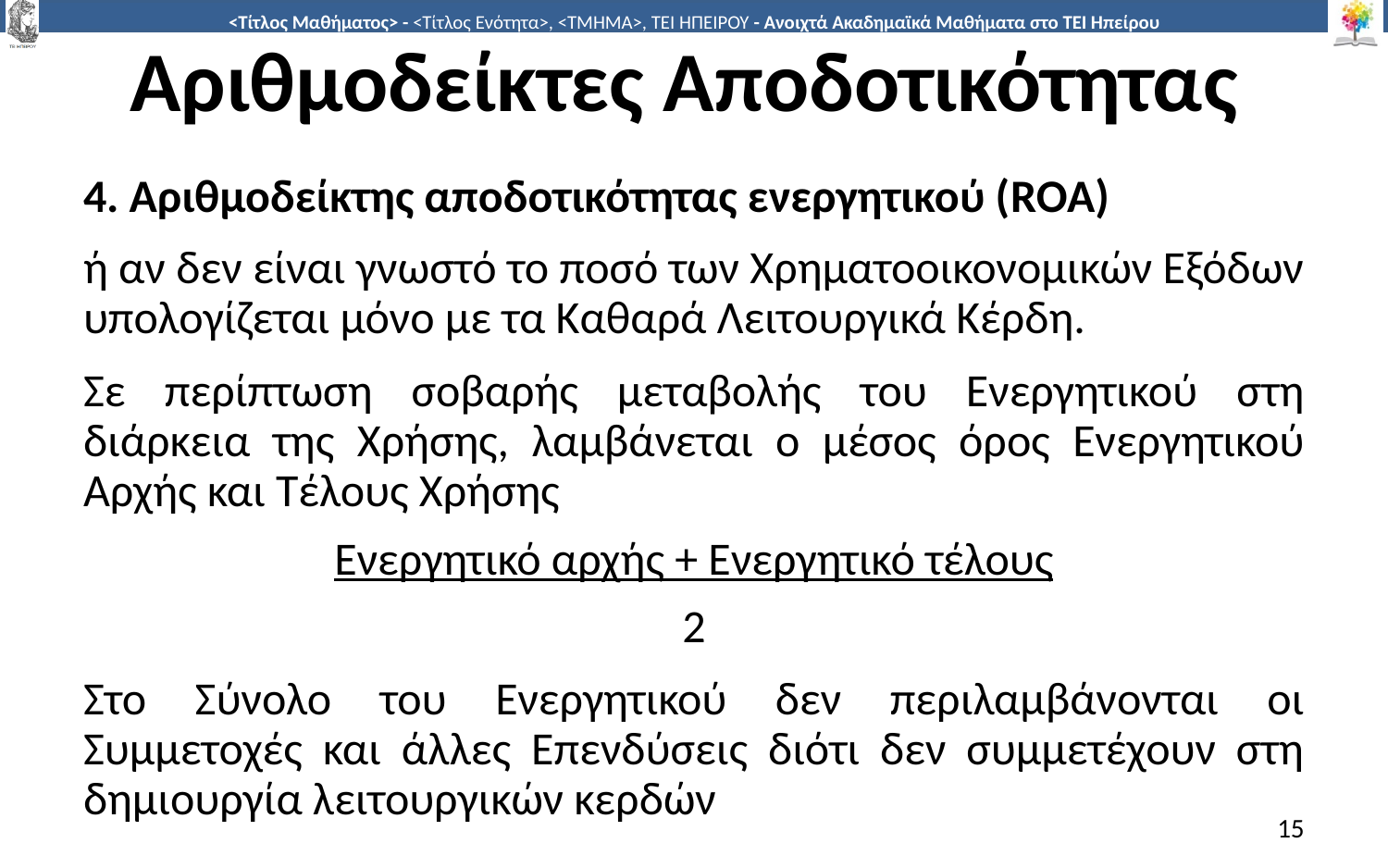

# Αριθμοδείκτες Αποδοτικότητας
4. Αριθμοδείκτης αποδοτικότητας ενεργητικού (ROA)
ή αν δεν είναι γνωστό το ποσό των Χρηματοοικονομικών Εξόδων υπολογίζεται μόνο με τα Καθαρά Λειτουργικά Κέρδη.
Σε περίπτωση σοβαρής μεταβολής του Ενεργητικού στη διάρκεια της Χρήσης, λαμβάνεται ο μέσος όρος Ενεργητικού Αρχής και Τέλους Χρήσης
Ενεργητικό αρχής + Ενεργητικό τέλους
2
Στο Σύνολο του Ενεργητικού δεν περιλαμβάνονται οι Συμμετοχές και άλλες Επενδύσεις διότι δεν συμμετέχουν στη δημιουργία λειτουργικών κερδών

15